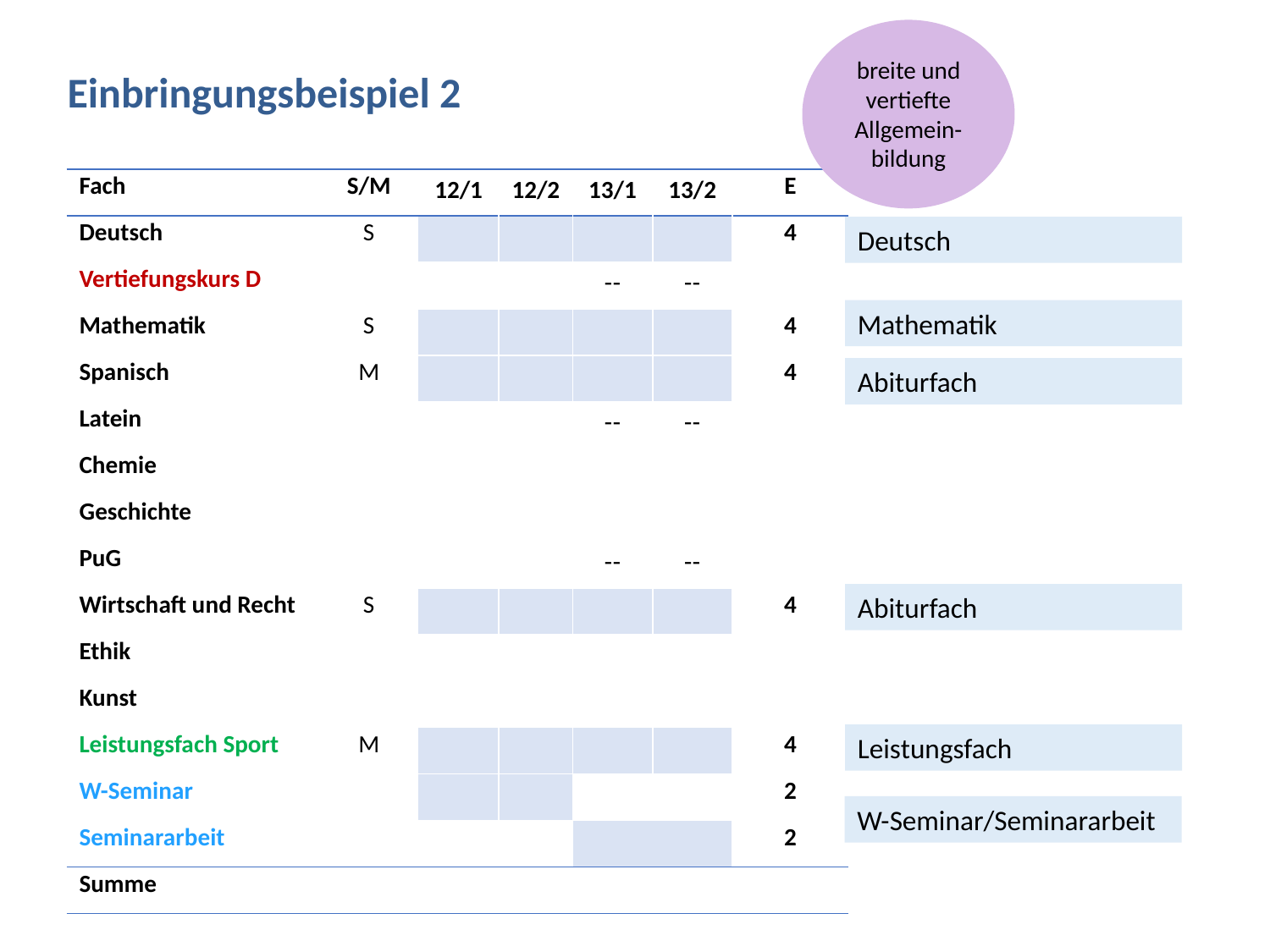

breite und vertiefte Allgemein-bildung
Einbringungsbeispiel 2
| Fach | S/M | 12/1 | 12/2 | 13/1 | 13/2 | E |
| --- | --- | --- | --- | --- | --- | --- |
| Deutsch | S |  |  |  |  | 4 |
| Vertiefungskurs D |  |  |  | -- | -- |  |
| Mathematik | S |  |  |  |  | 4 |
| Spanisch | M |  |  |  |  | 4 |
| Latein |  |  |  | -- | -- |  |
| Chemie |  |  |  |  |  |  |
| Geschichte |  |  |  |  |  |  |
| PuG |  |  |  | -- | -- |  |
| Wirtschaft und Recht | S |  |  |  |  | 4 |
| Ethik |  |  |  |  |  |  |
| Kunst |  |  |  |  |  |  |
| Leistungsfach Sport | M |  |  |  |  | 4 |
| W-Seminar |  |  |  |  |  | 2 |
| Seminararbeit |  |  |  |  |  | 2 |
| Summe |  |  |  |  |  |  |
Deutsch
Mathematik
Abiturfach
Abiturfach
Leistungsfach
W-Seminar/Seminararbeit